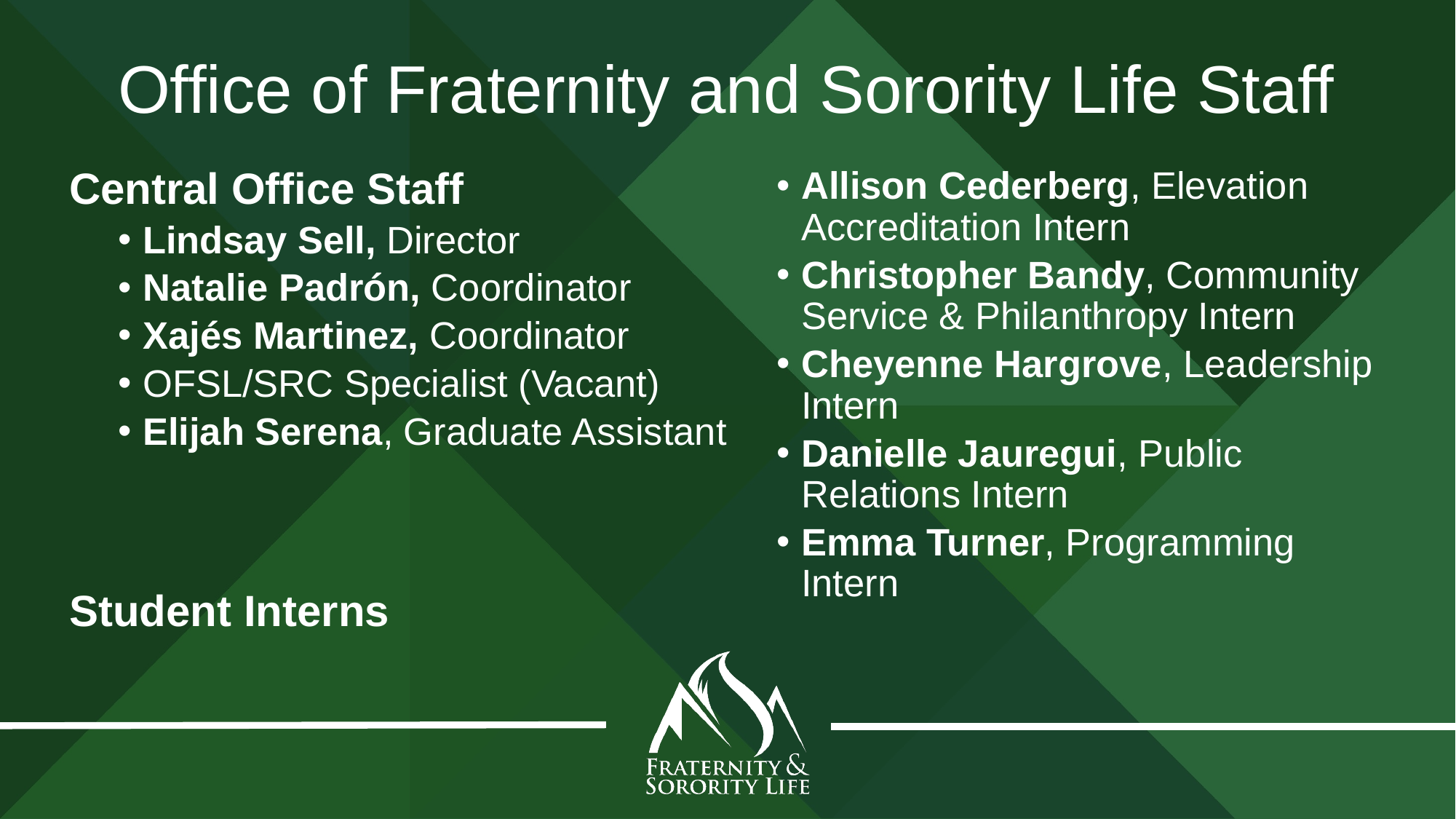

# Office of Fraternity and Sorority Life Staff
Central Office Staff
Lindsay Sell, Director
Natalie Padrón, Coordinator
Xajés Martinez, Coordinator
OFSL/SRC Specialist (Vacant)
Elijah Serena, Graduate Assistant

Student Interns
Allison Cederberg, Elevation Accreditation Intern
Christopher Bandy, Community Service & Philanthropy Intern
Cheyenne Hargrove, Leadership Intern
Danielle Jauregui, Public Relations Intern
Emma Turner, Programming Intern